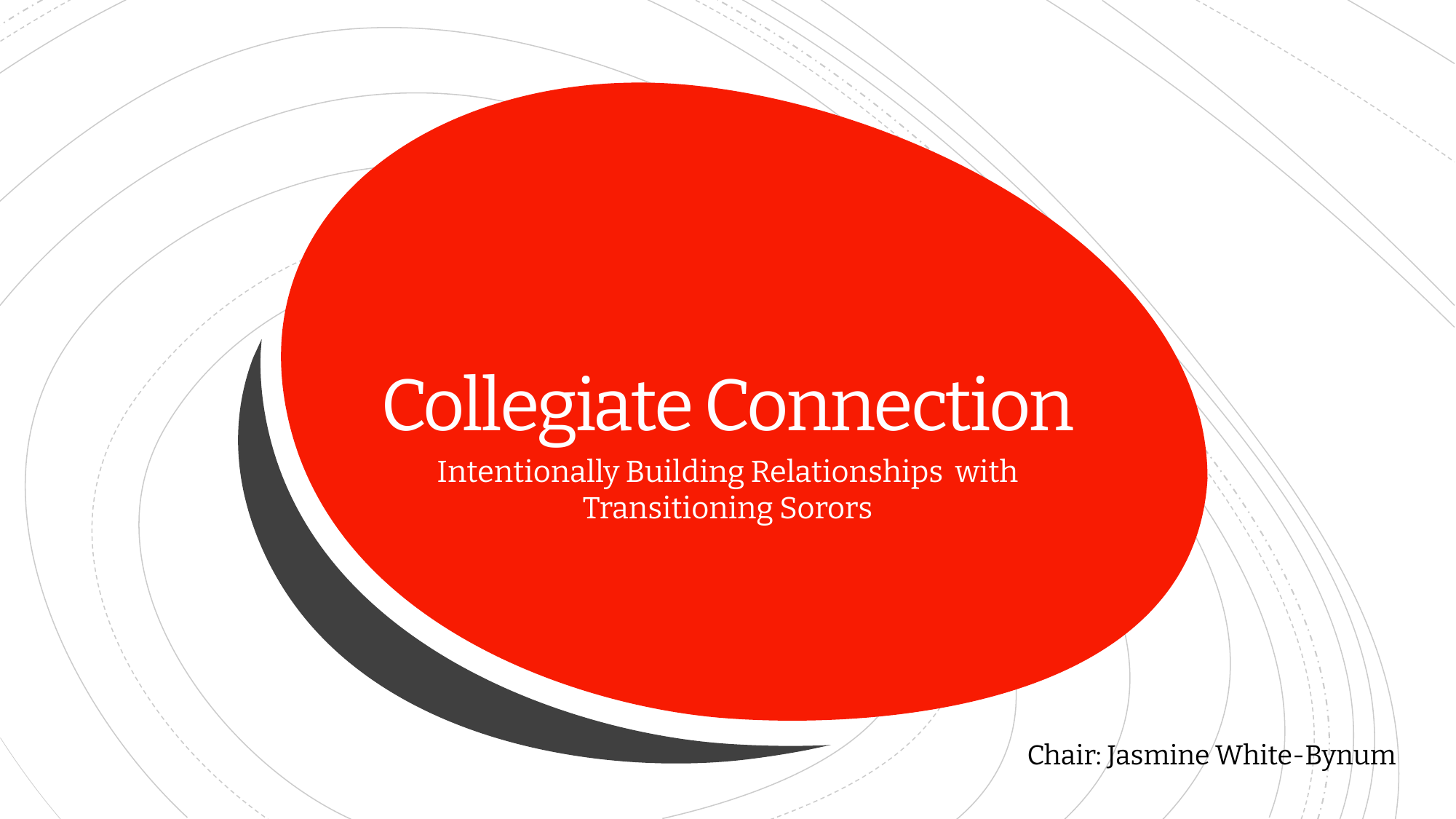

# Collegiate Connection

Intentionally Building Relationships  with Transitioning Sorors
Chair: Jasmine White-Bynum